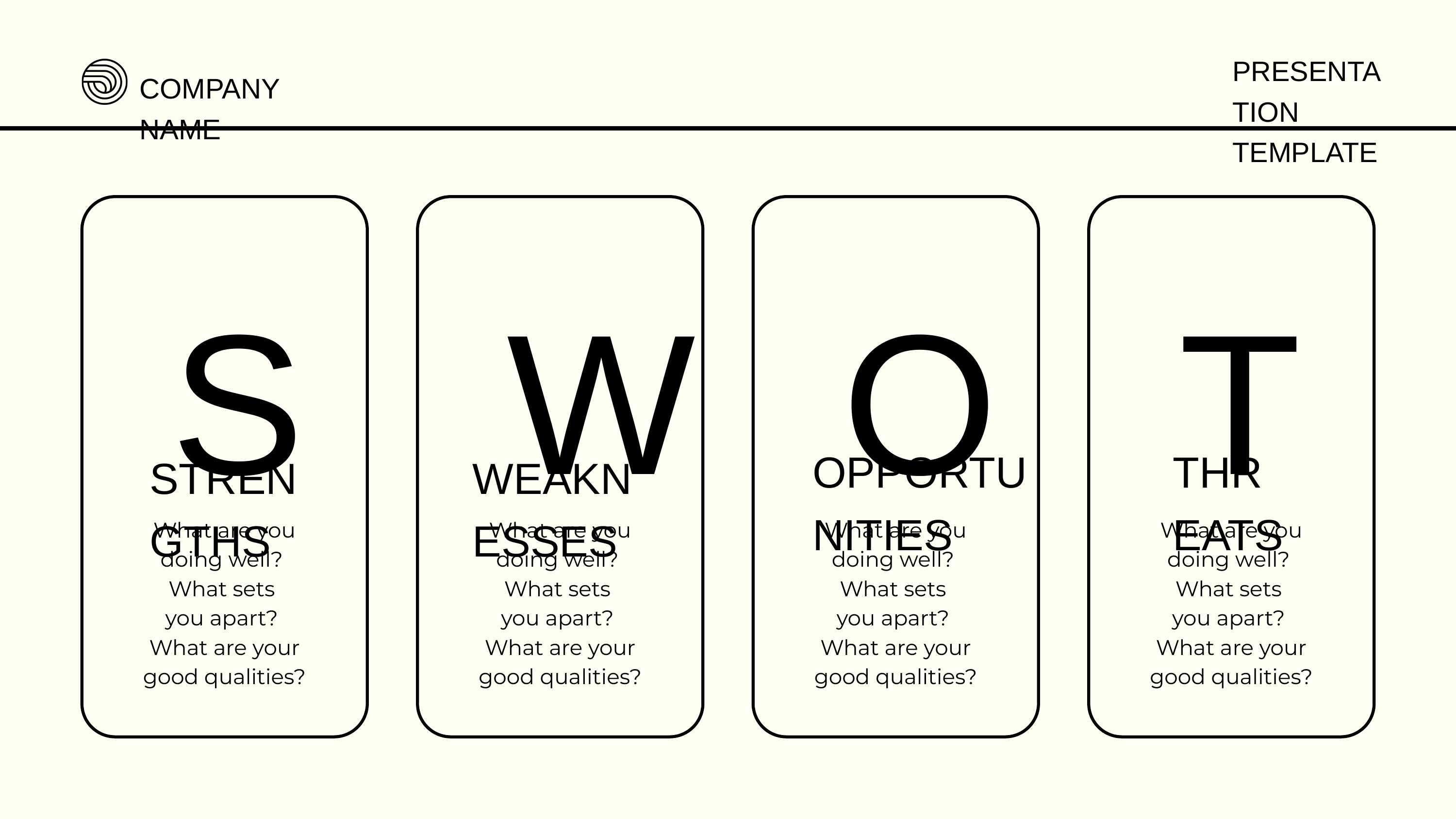

PRESENTATION
TEMPLATE

COMPANY NAME

S
W
O
T
OPPORTUNITIES
THREATS
STRENGTHS
WEAKNESSES
What are you doing well?
What sets
you apart?
What are your good qualities?
What are you doing well?
What sets
you apart?
What are your good qualities?
What are you doing well?
What sets
you apart?
What are your good qualities?
What are you doing well?
What sets
you apart?
What are your good qualities?